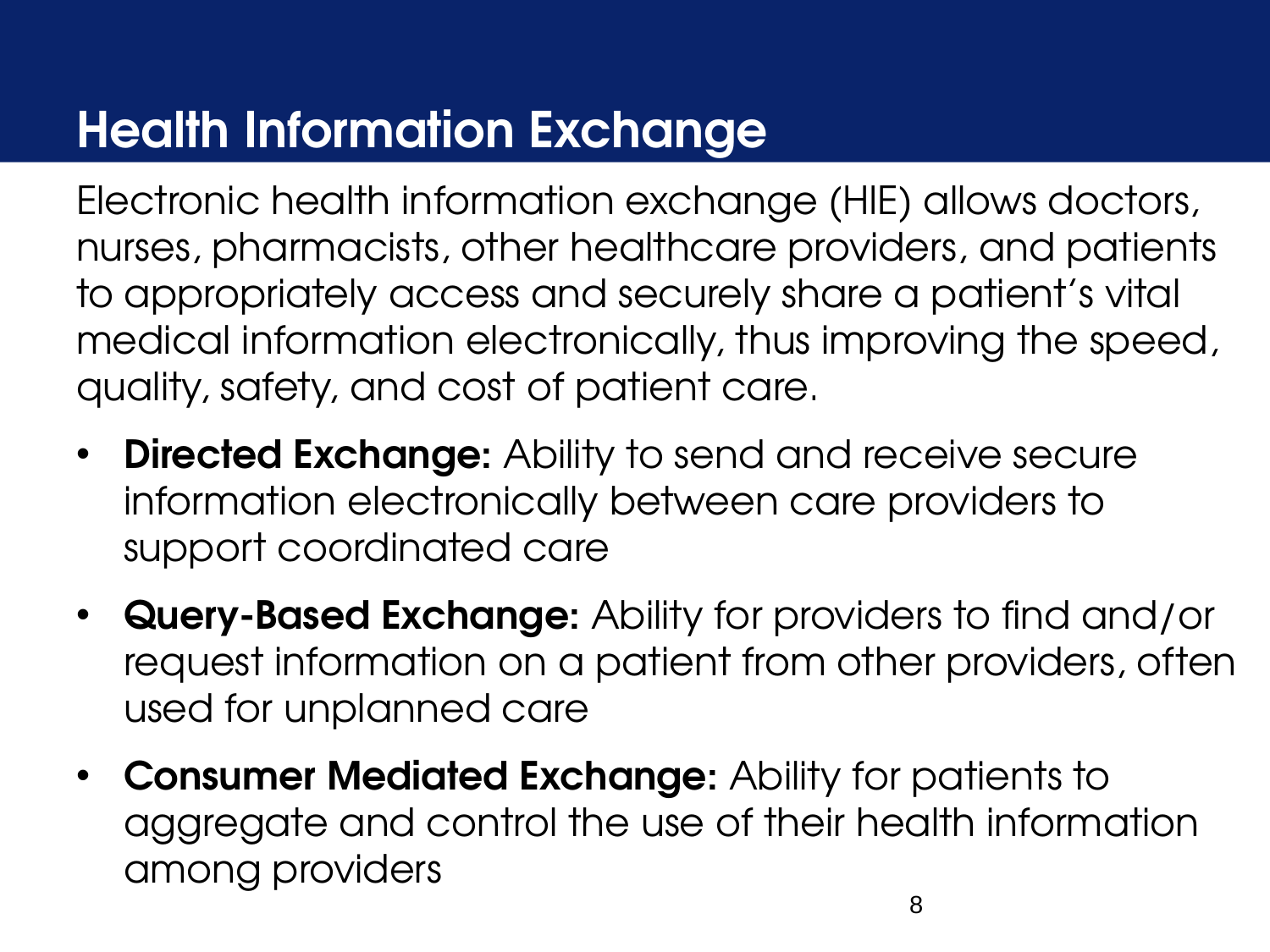

# Health Information Exchange
Electronic health information exchange (HIE) allows doctors, nurses, pharmacists, other healthcare providers, and patients to appropriately access and securely share a patient’s vital medical information electronically, thus improving the speed, quality, safety, and cost of patient care.
Directed Exchange: Ability to send and receive secure information electronically between care providers to support coordinated care
Query-Based Exchange: Ability for providers to find and/or request information on a patient from other providers, often used for unplanned care
Consumer Mediated Exchange: Ability for patients to aggregate and control the use of their health information among providers

8